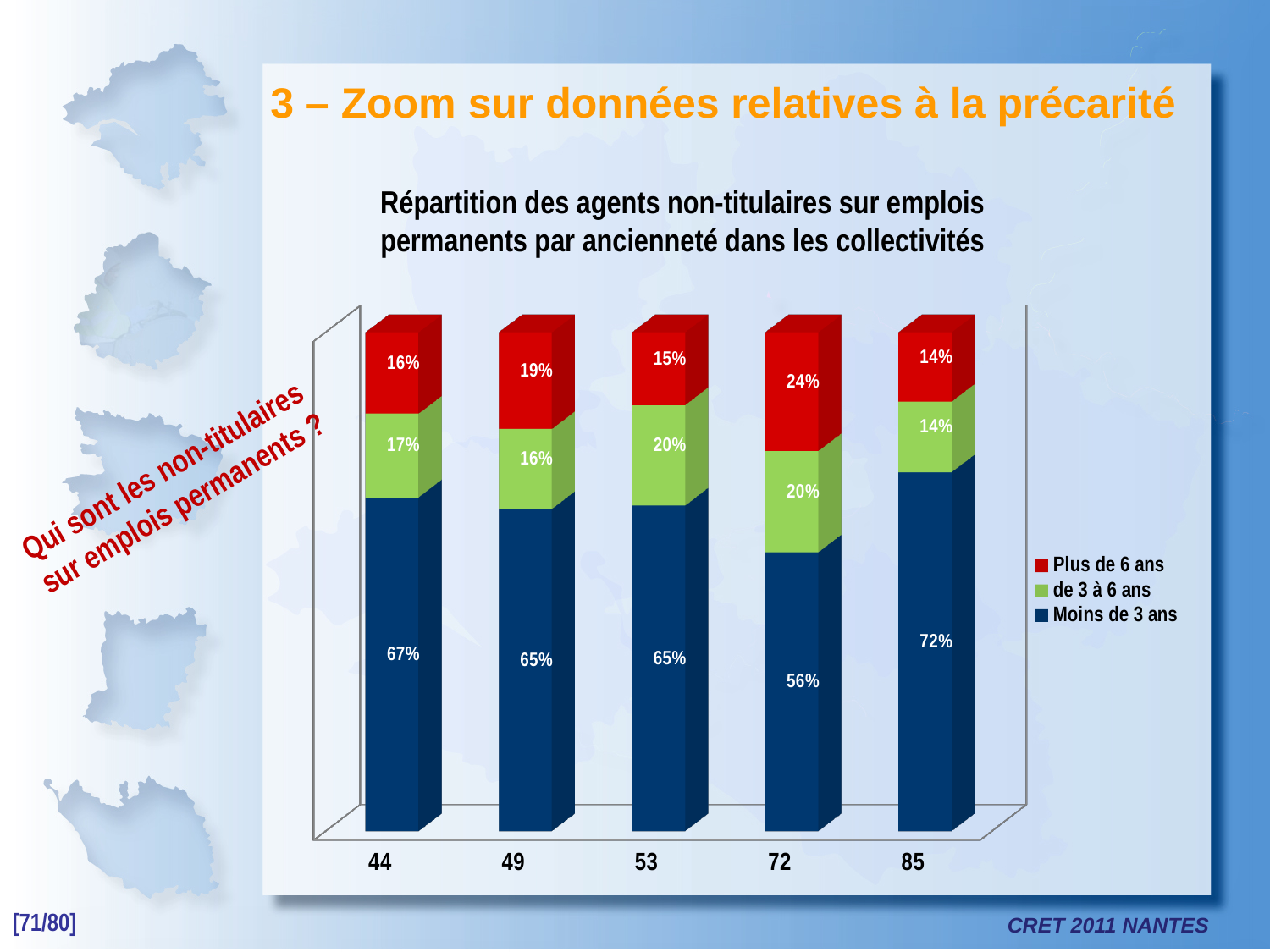

3 – Zoom sur données relatives à la précarité
Répartition des agents non-titulaires sur emplois permanents par ancienneté dans les collectivités

[unsupported chart]

Qui sont les non-titulaires
sur emplois permanents ?
[71/80]